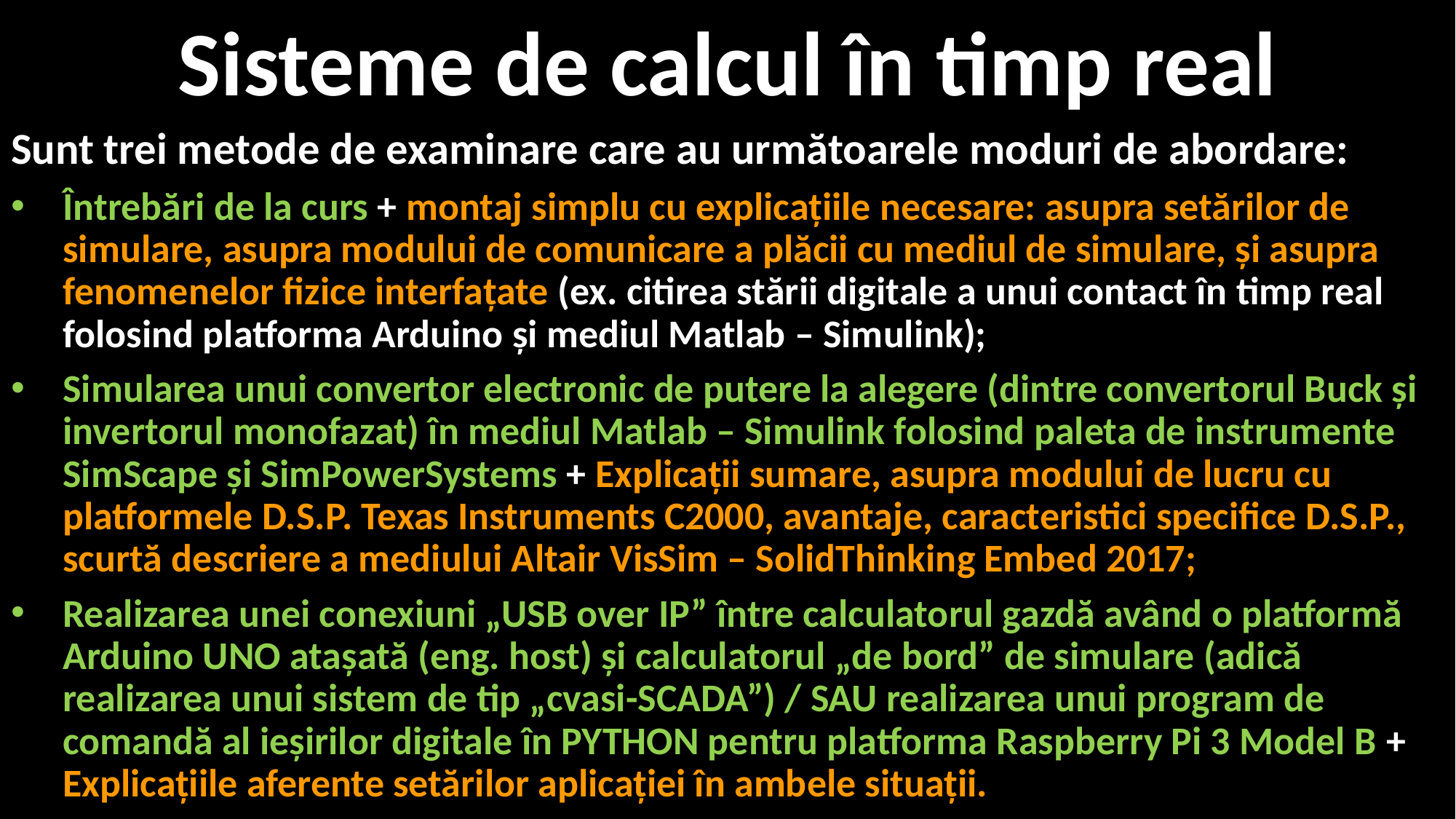

# Sisteme de calcul în timp real
Sunt trei metode de examinare care au următoarele moduri de abordare:
Întrebări de la curs + montaj simplu cu explicațiile necesare: asupra setărilor de simulare, asupra modului de comunicare a plăcii cu mediul de simulare, și asupra fenomenelor fizice interfațate (ex. citirea stării digitale a unui contact în timp real folosind platforma Arduino și mediul Matlab – Simulink);
Simularea unui convertor electronic de putere la alegere (dintre convertorul Buck și invertorul monofazat) în mediul Matlab – Simulink folosind paleta de instrumente SimScape și SimPowerSystems + Explicații sumare, asupra modului de lucru cu platformele D.S.P. Texas Instruments C2000, avantaje, caracteristici specifice D.S.P., scurtă descriere a mediului Altair VisSim – SolidThinking Embed 2017;
Realizarea unei conexiuni „USB over IP” între calculatorul gazdă având o platformă Arduino UNO atașată (eng. host) și calculatorul „de bord” de simulare (adică realizarea unui sistem de tip „cvasi-SCADA”) / SAU realizarea unui program de comandă al ieșirilor digitale în PYTHON pentru platforma Raspberry Pi 3 Model B + Explicațiile aferente setărilor aplicației în ambele situații.